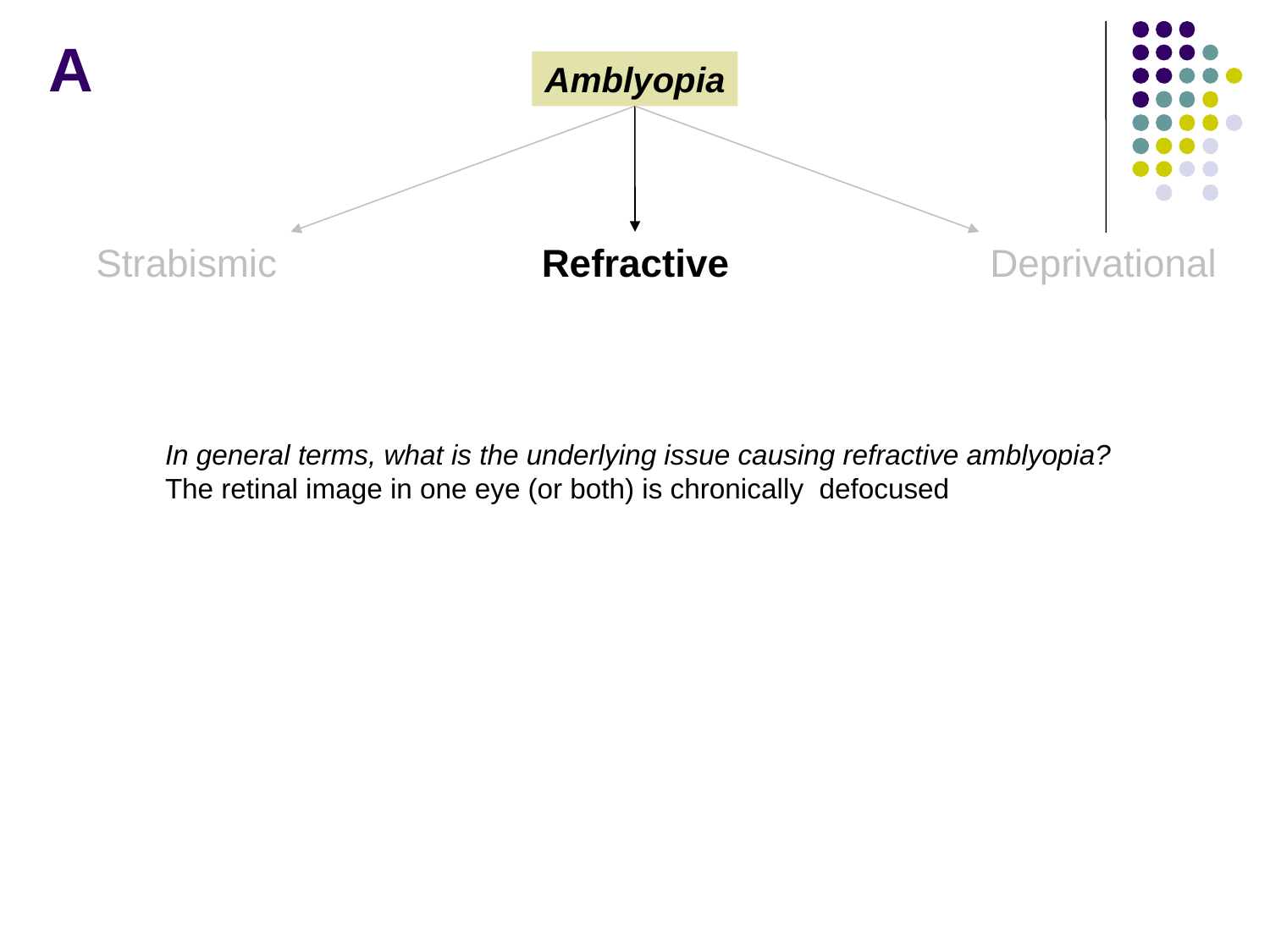

A
Amblyopia
Strabismic
Refractive
Deprivational
In general terms, what is the underlying issue causing refractive amblyopia?
The retinal image in one eye (or both) is chronically  defocused